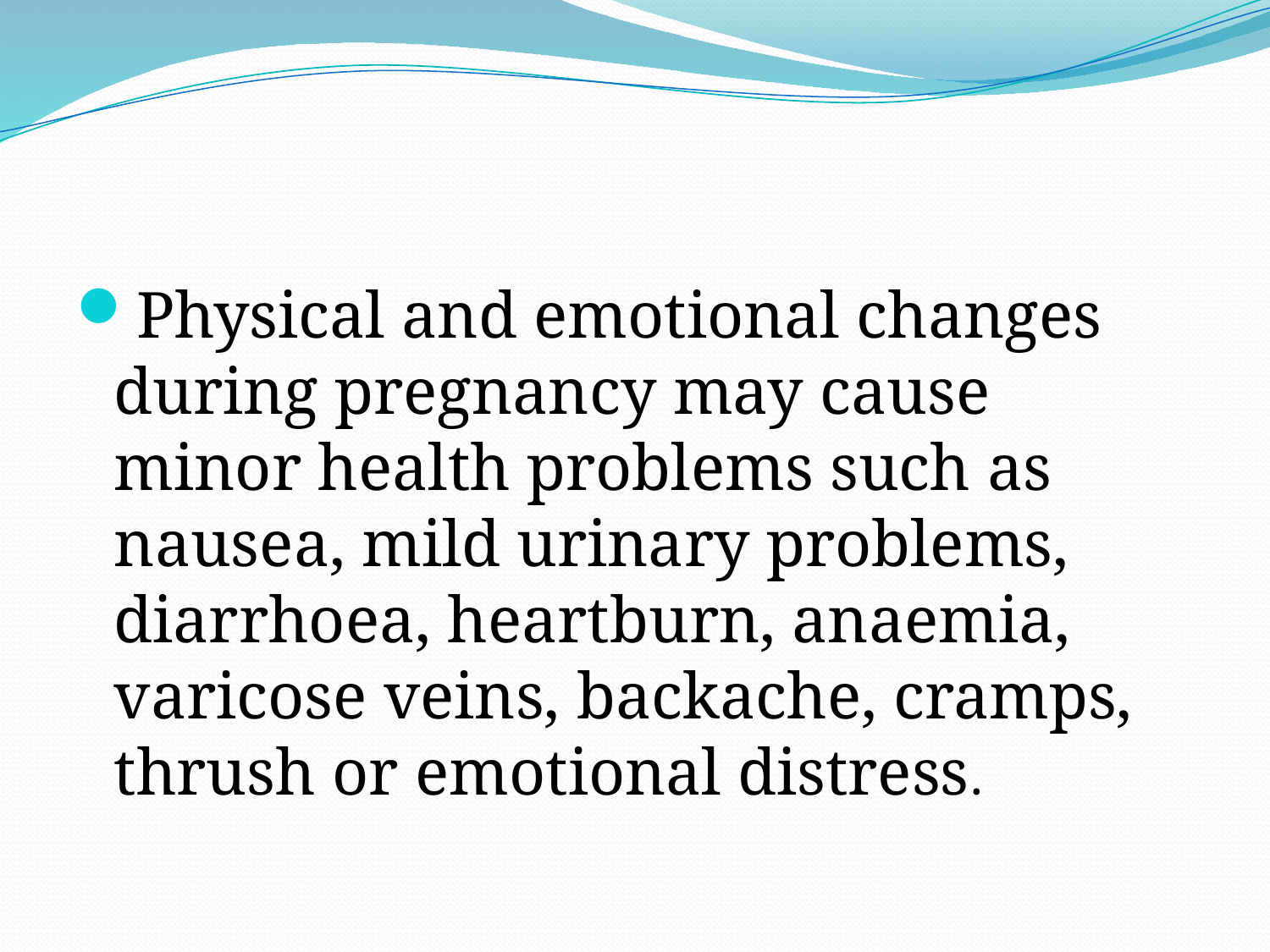

Physical and emotional changes during pregnancy may cause minor health problems such as nausea, mild urinary problems, diarrhoea, heartburn, anaemia, varicose veins, backache, cramps, thrush or emotional distress.